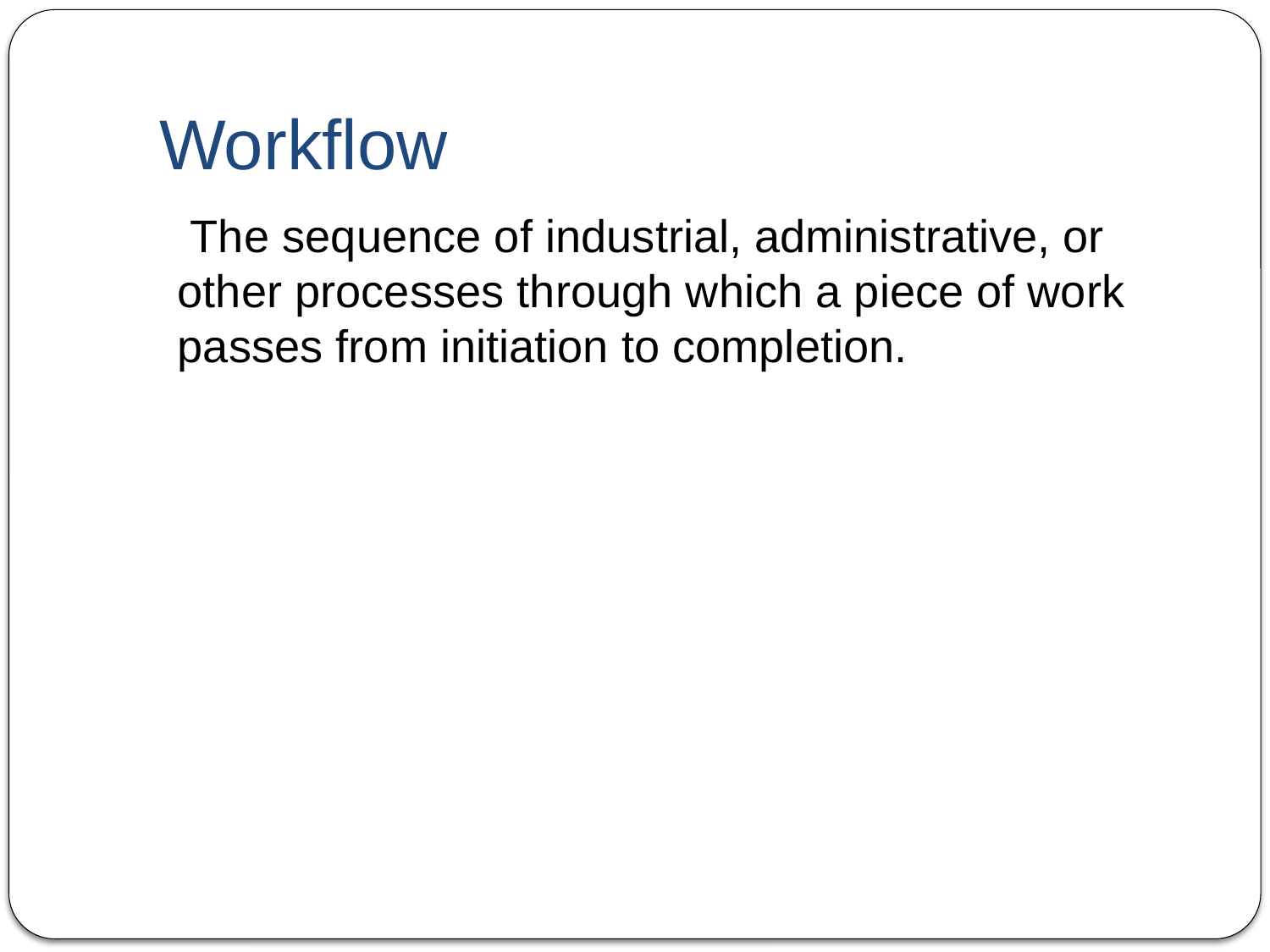

# Workflow
    The sequence of industrial, administrative, or other processes through which a piece of work passes from initiation to completion.